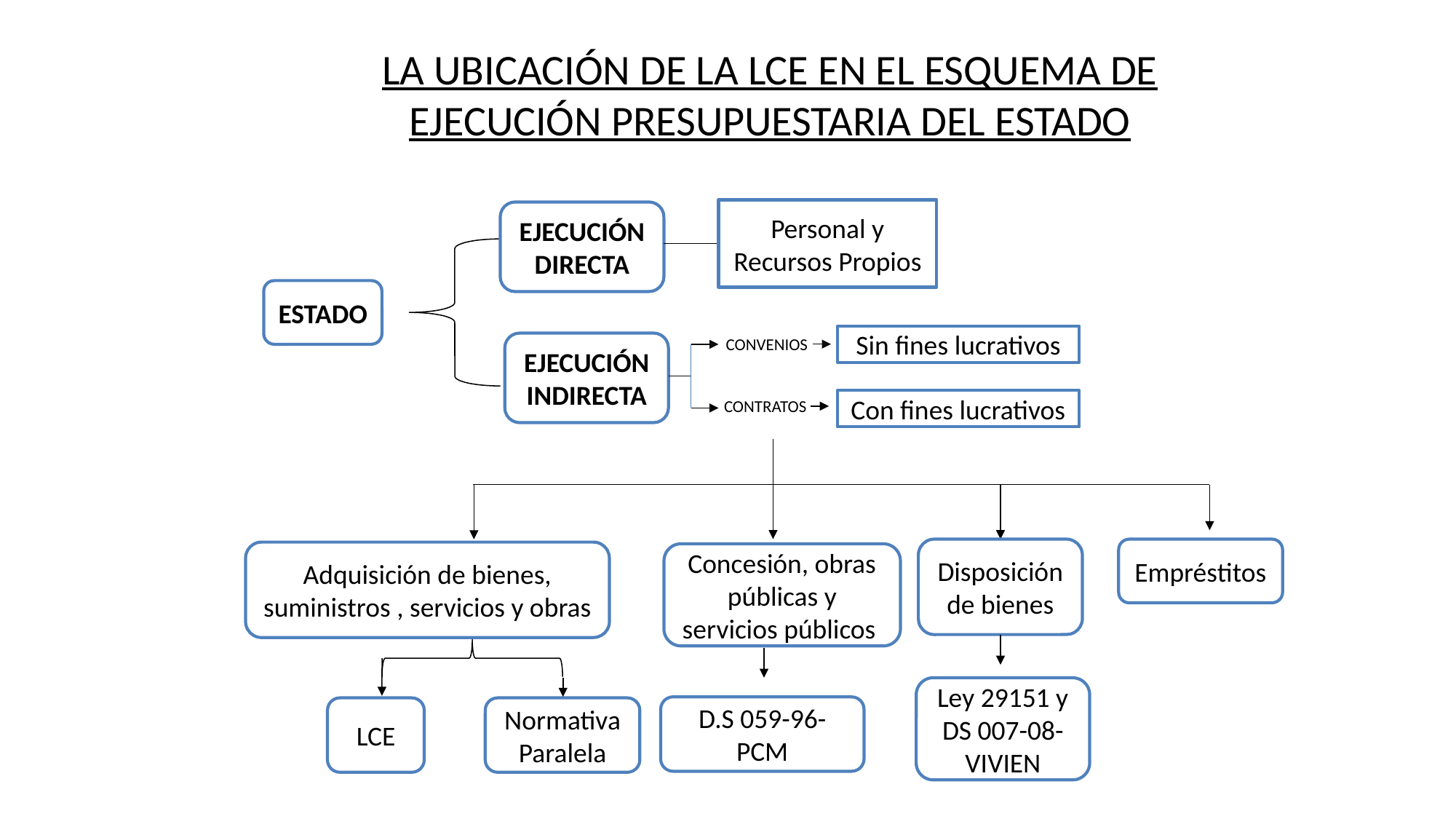

# LA UBICACIÓN DE LA LCE EN EL ESQUEMA DE EJECUCIÓN PRESUPUESTARIA DEL ESTADO
Personal y Recursos Propios
EJECUCIÓN DIRECTA

ESTADO
Sin fines lucrativos
CONVENIOS
EJECUCIÓN INDIRECTA
CONTRATOS
Con fines lucrativos
Disposición de bienes
Empréstitos
Adquisición de bienes, suministros , servicios y obras
Concesión, obras públicas y servicios públicos

Ley 29151 y DS 007-08-VIVIEN
D.S 059-96-PCM
LCE
Normativa Paralela